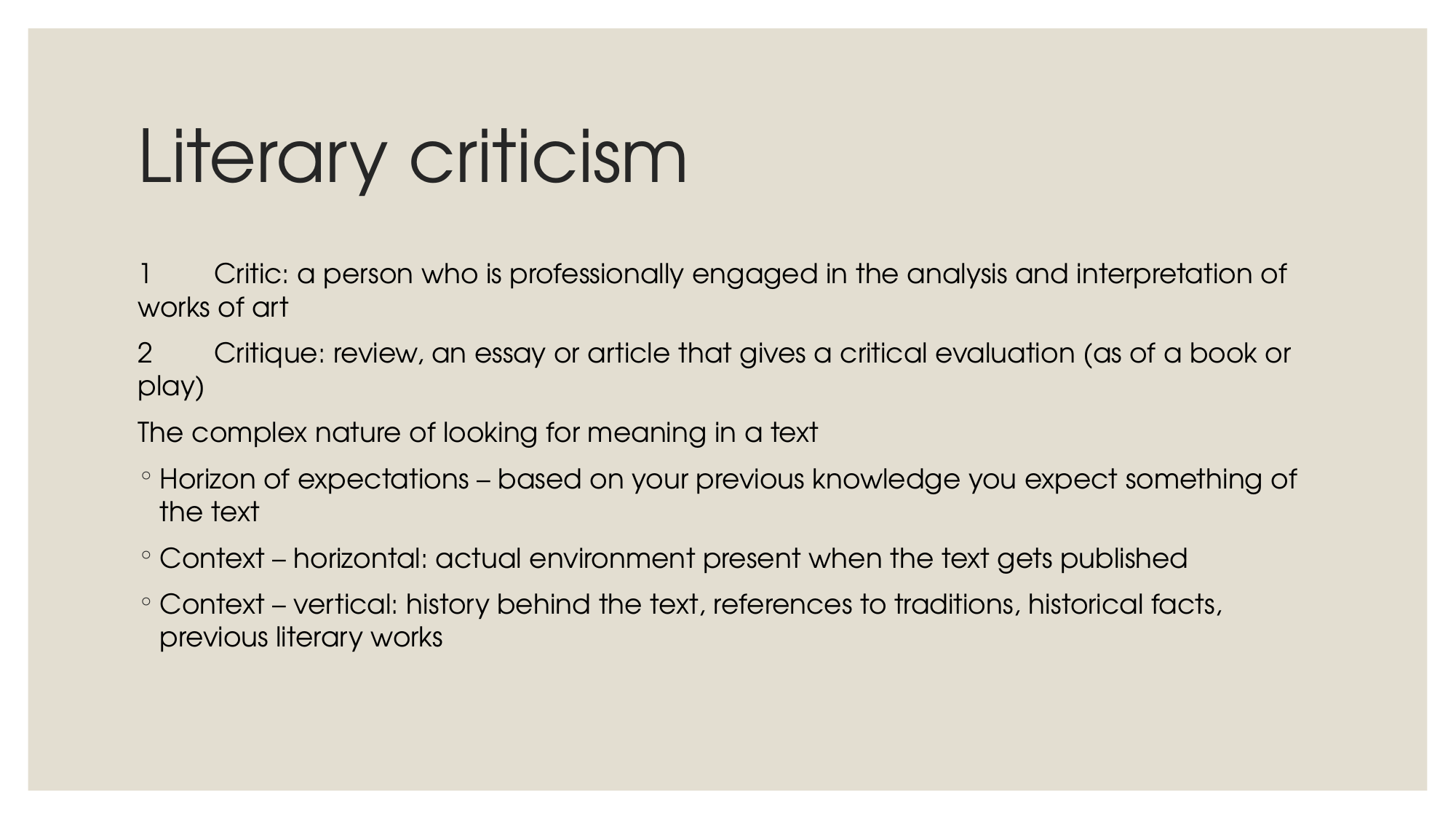

# Literary criticism
1        Critic: a person who is professionally engaged in the analysis and interpretation of works of art
2        Critique: review, an essay or article that gives a critical evaluation (as of a book or play)
The complex nature of looking for meaning in a text
Horizon of expectations – based on your previous knowledge you expect something of the text
Context – horizontal: actual environment present when the text gets published
Context – vertical: history behind the text, references to traditions, historical facts, previous literary works